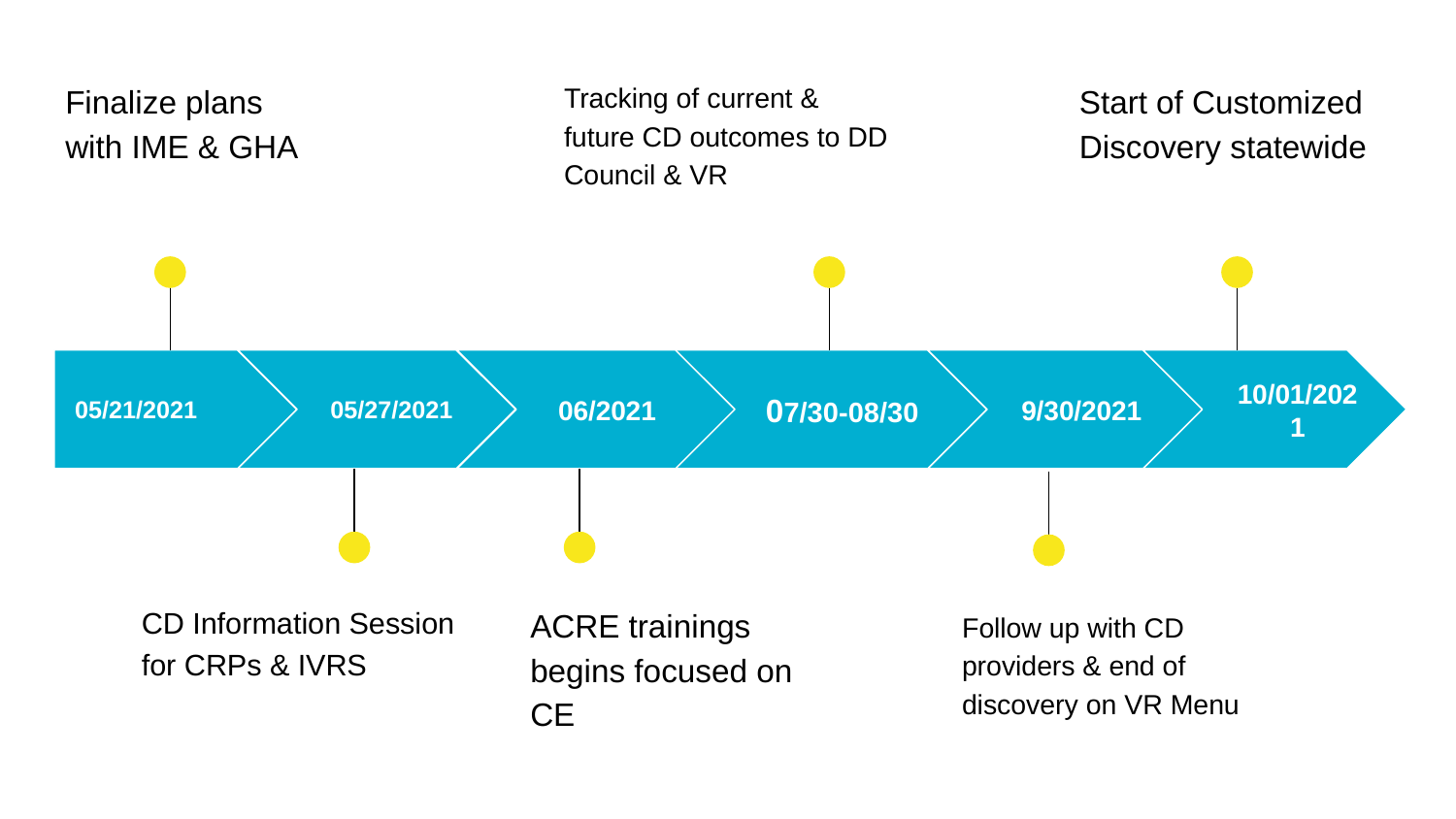

Tracking of current & future CD outcomes to DD Council & VR
Start of Customized Discovery statewide
Finalize plans with IME & GHA

05/27/2021
05/21/2021
06/2021
07/30-08/30
9/30/2021
10/01/2021

ACRE trainings begins focused on CE
CD Information Session for CRPs & IVRS
Follow up with CD providers & end of discovery on VR Menu